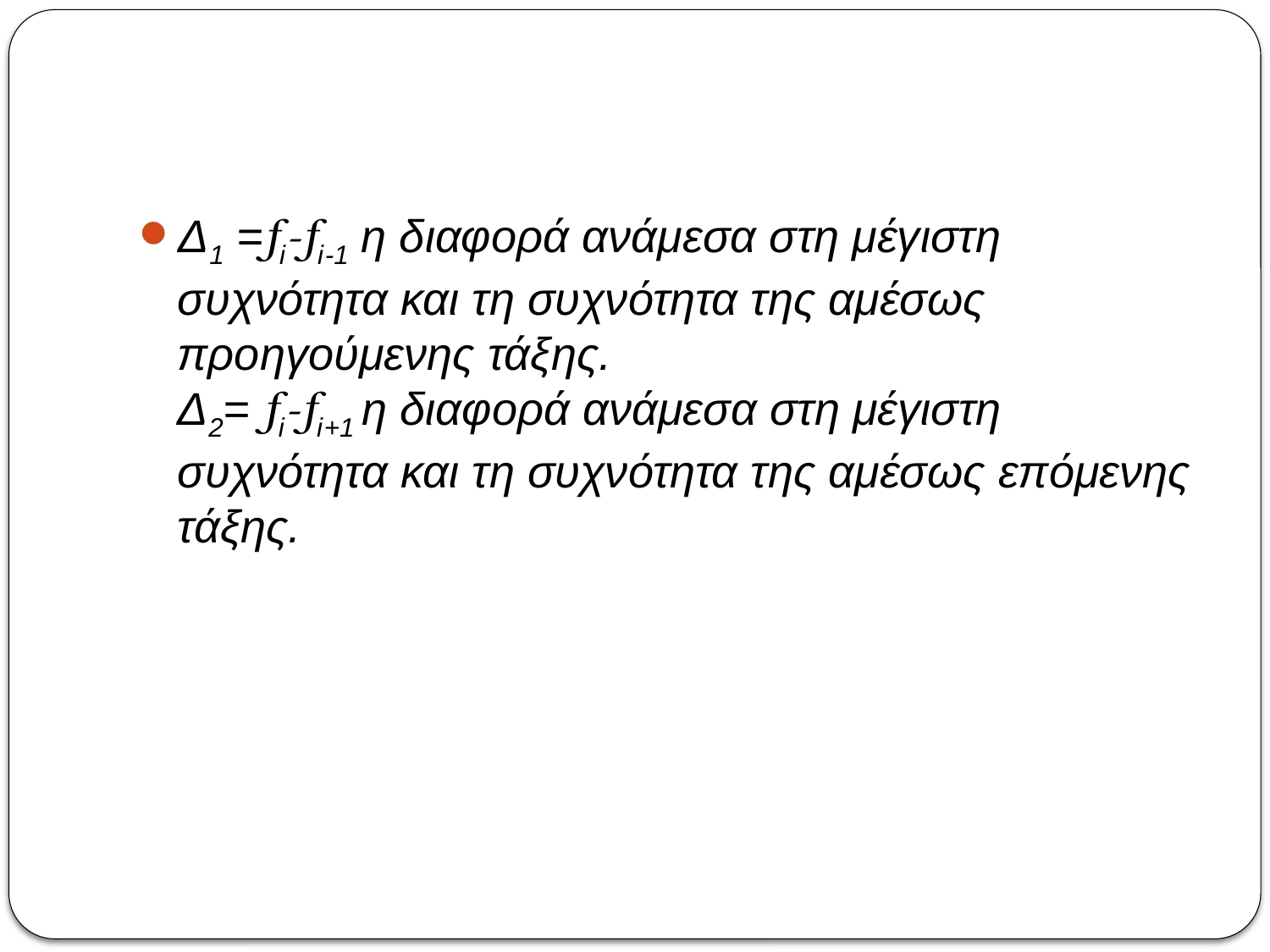

Δ1 =fi-fi-1 η διαφορά ανάμεσα στη μέγιστη συχνότητα και τη συχνότητα της αμέσως προηγούμενης τάξης.
Δ2= fi-fi+1 η διαφορά ανάμεσα στη μέγιστη συχνότητα και τη συχνότητα της αμέσως επόμενης τάξης.
92